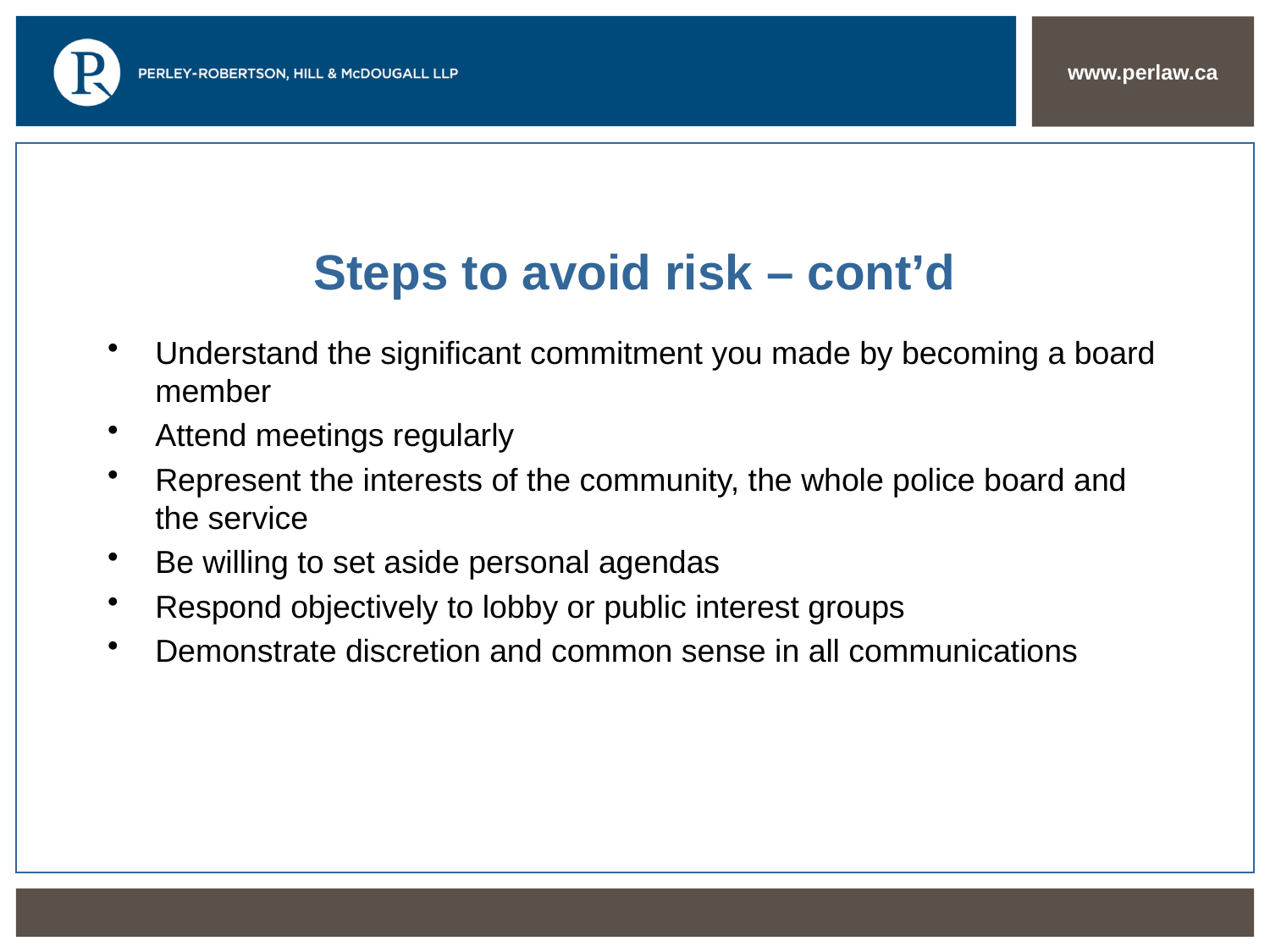

# Steps to avoid risk – cont’d
Understand the significant commitment you made by becoming a board member
Attend meetings regularly
Represent the interests of the community, the whole police board and the service
Be willing to set aside personal agendas
Respond objectively to lobby or public interest groups
Demonstrate discretion and common sense in all communications